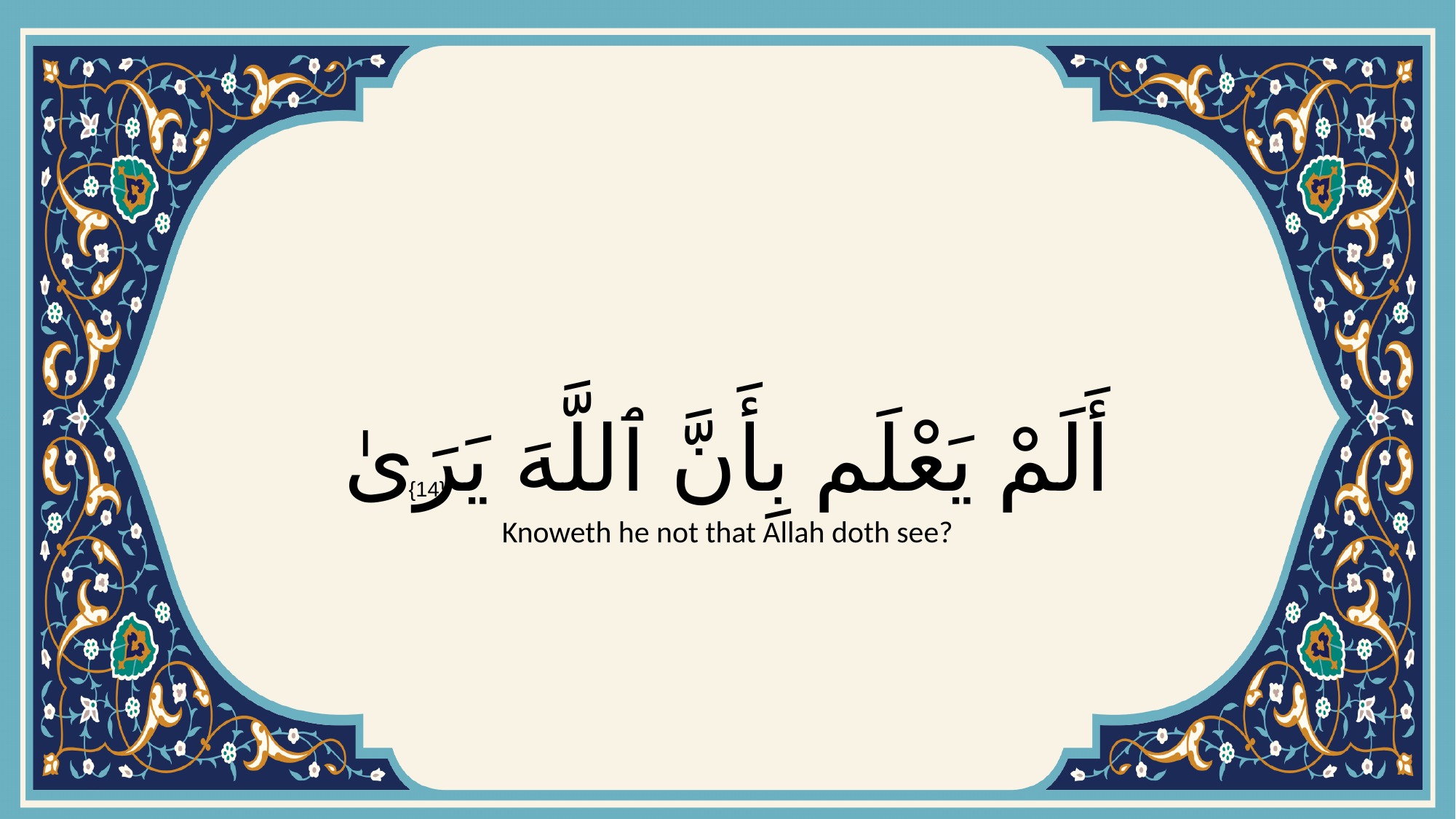

# أَلَمْ يَعْلَم بِأَنَّ ٱللَّهَ يَرَىٰ
{14}
Knoweth he not that Allah doth see?